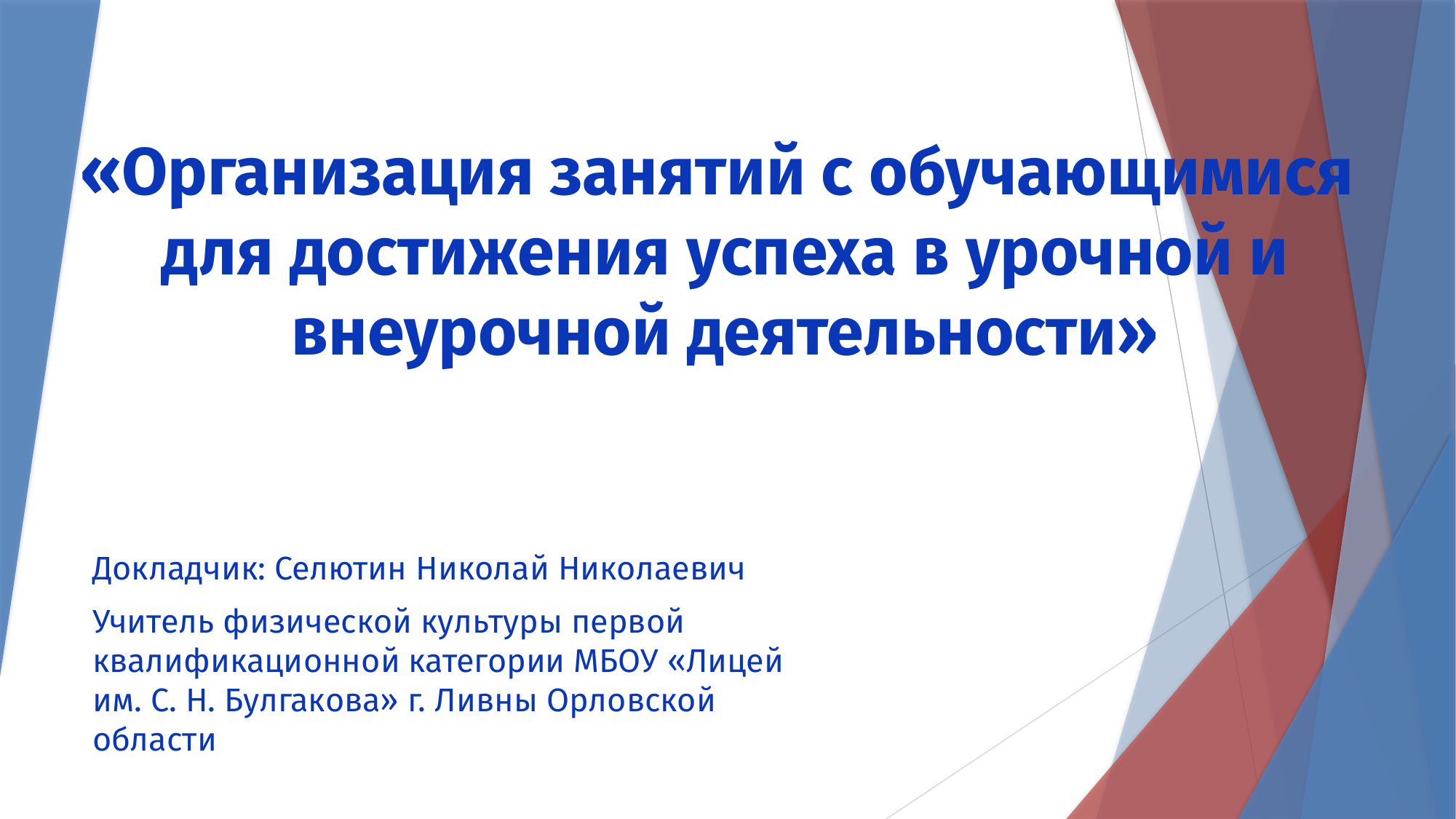

# «Организация занятий с обучающимися для достижения успеха в урочной и внеурочной деятельности»
Докладчик: Селютин Николай Николаевич
Учитель физической культуры первой квалификационной категории МБОУ «Лицей им. С. Н. Булгакова» г. Ливны Орловской области